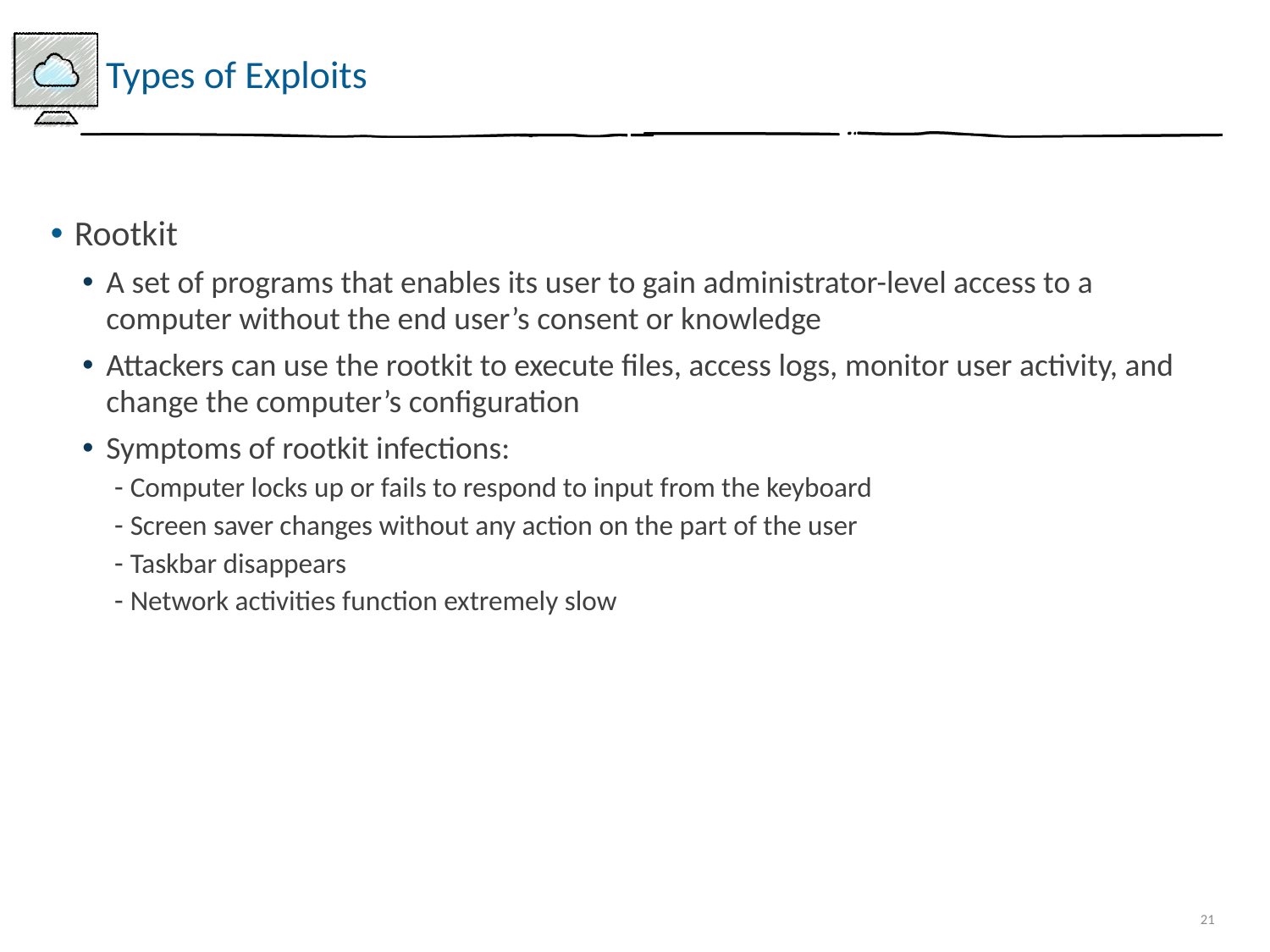

# Types of Exploits
Rootkit
A set of programs that enables its user to gain administrator-level access to a computer without the end user’s consent or knowledge
Attackers can use the rootkit to execute files, access logs, monitor user activity, and change the computer’s configuration
Symptoms of rootkit infections:
Computer locks up or fails to respond to input from the keyboard
Screen saver changes without any action on the part of the user
Taskbar disappears
Network activities function extremely slow